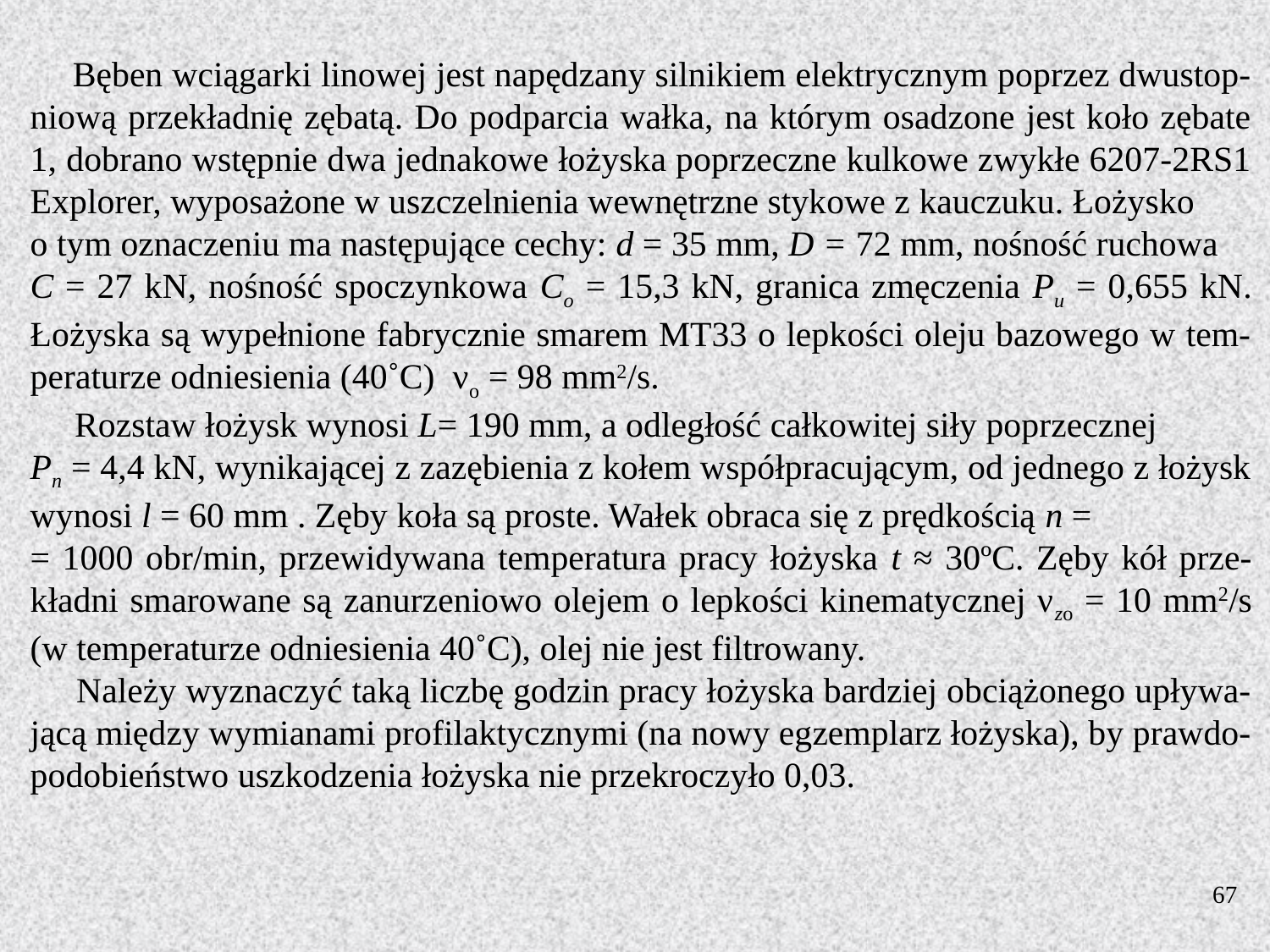

Bęben wciągarki linowej jest napędzany silnikiem elektrycznym poprzez dwustop-niową przekładnię zębatą. Do podparcia wałka, na którym osadzone jest koło zębate 1, dobrano wstępnie dwa jednakowe łożyska poprzeczne kulkowe zwykłe 6207-2RS1 Explorer, wyposażone w uszczelnienia wewnętrzne stykowe z kauczuku. Łożysko
o tym oznaczeniu ma następujące cechy: d = 35 mm, D = 72 mm, nośność ruchowa
C = 27 kN, nośność spoczynkowa Co = 15,3 kN, granica zmęczenia Pu = 0,655 kN. Łożyska są wypełnione fabrycznie smarem MT33 o lepkości oleju bazowego w tem-peraturze odniesienia (40˚C)  νo = 98 mm2/s.
     Rozstaw łożysk wynosi L= 190 mm, a odległość całkowitej siły poprzecznej
Pn = 4,4 kN, wynikającej z zazębienia z kołem współpracującym, od jednego z łożysk wynosi l = 60 mm . Zęby koła są proste. Wałek obraca się z prędkością n =
= 1000 obr/min, przewidywana temperatura pracy łożyska t ≈ 30ºC. Zęby kół prze-kładni smarowane są zanurzeniowo olejem o lepkości kinematycznej νzo = 10 mm2/s (w temperaturze odniesienia 40˚C), olej nie jest filtrowany.
     Należy wyznaczyć taką liczbę godzin pracy łożyska bardziej obciążonego upływa-jącą między wymianami profilaktycznymi (na nowy egzemplarz łożyska), by prawdo-podobieństwo uszkodzenia łożyska nie przekroczyło 0,03.
67